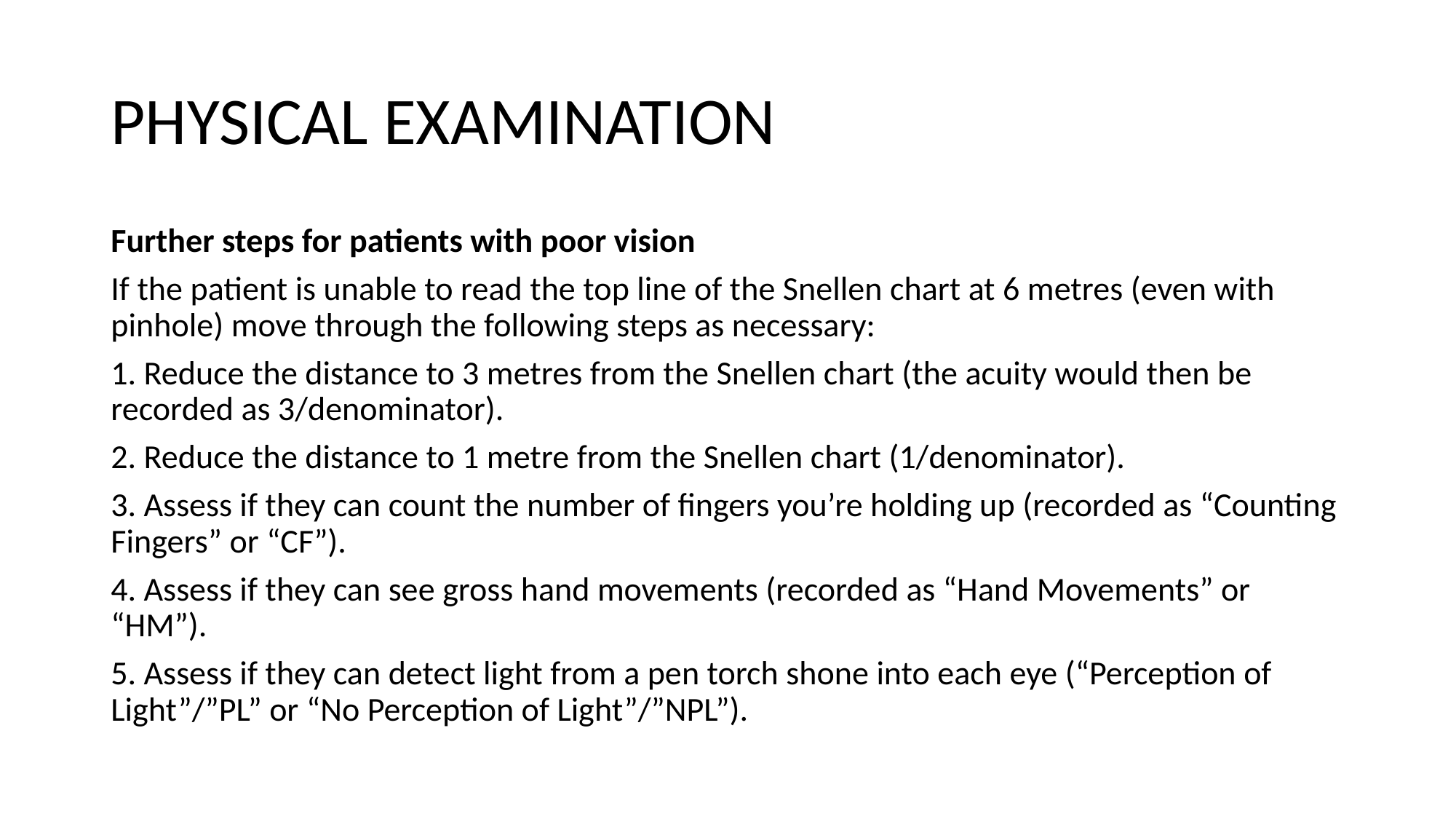

# PHYSICAL EXAMINATION
Further steps for patients with poor vision
If the patient is unable to read the top line of the Snellen chart at 6 metres (even with pinhole) move through the following steps as necessary:
1. Reduce the distance to 3 metres from the Snellen chart (the acuity would then be recorded as 3/denominator).
2. Reduce the distance to 1 metre from the Snellen chart (1/denominator).
3. Assess if they can count the number of fingers you’re holding up (recorded as “Counting Fingers” or “CF”).
4. Assess if they can see gross hand movements (recorded as “Hand Movements” or “HM”).
5. Assess if they can detect light from a pen torch shone into each eye (“Perception of Light”/”PL” or “No Perception of Light”/”NPL”).